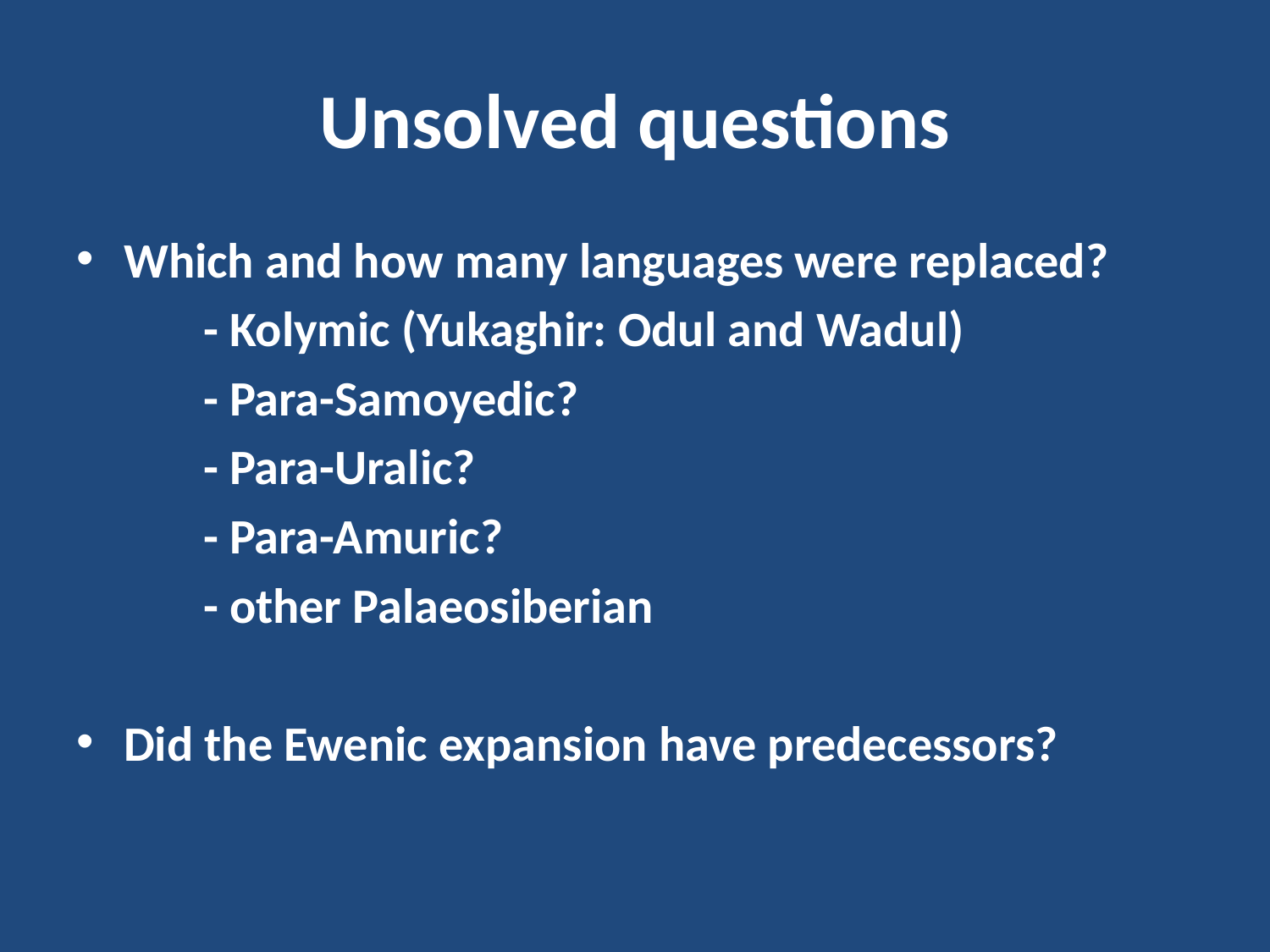

# Unsolved questions
Which and how many languages were replaced?
 	- Kolymic (Yukaghir: Odul and Wadul)
	- Para-Samoyedic?
	- Para-Uralic?
	- Para-Amuric?
	- other Palaeosiberian

Did the Ewenic expansion have predecessors?